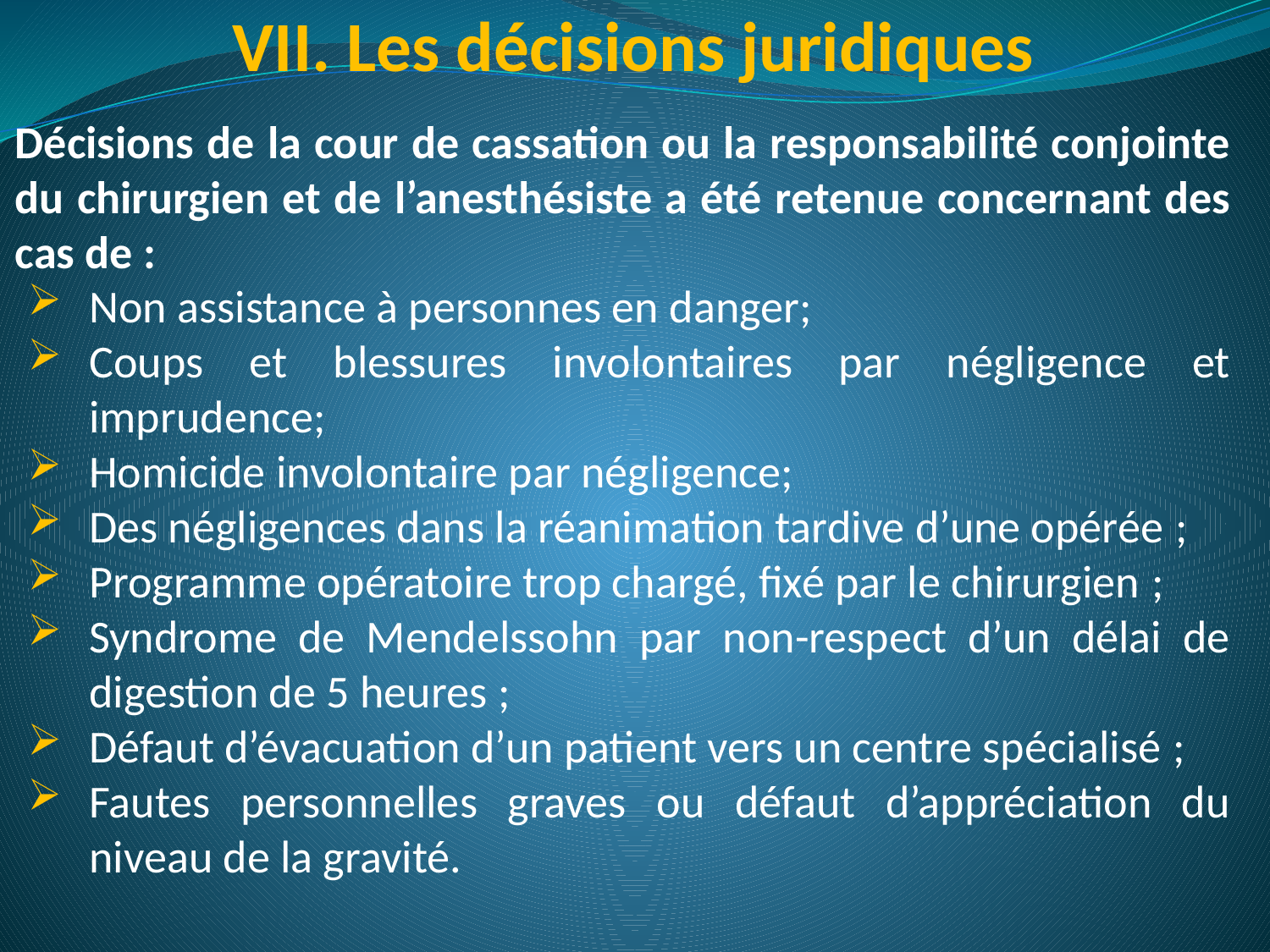

# VII. Les décisions juridiques
Décisions de la cour de cassation ou la responsabilité conjointe du chirurgien et de l’anesthésiste a été retenue concernant des cas de :
Non assistance à personnes en danger;
Coups et blessures involontaires par négligence et imprudence;
Homicide involontaire par négligence;
Des négligences dans la réanimation tardive d’une opérée ;
Programme opératoire trop chargé, fixé par le chirurgien ;
Syndrome de Mendelssohn par non-respect d’un délai de digestion de 5 heures ;
Défaut d’évacuation d’un patient vers un centre spécialisé ;
Fautes personnelles graves ou défaut d’appréciation du niveau de la gravité.